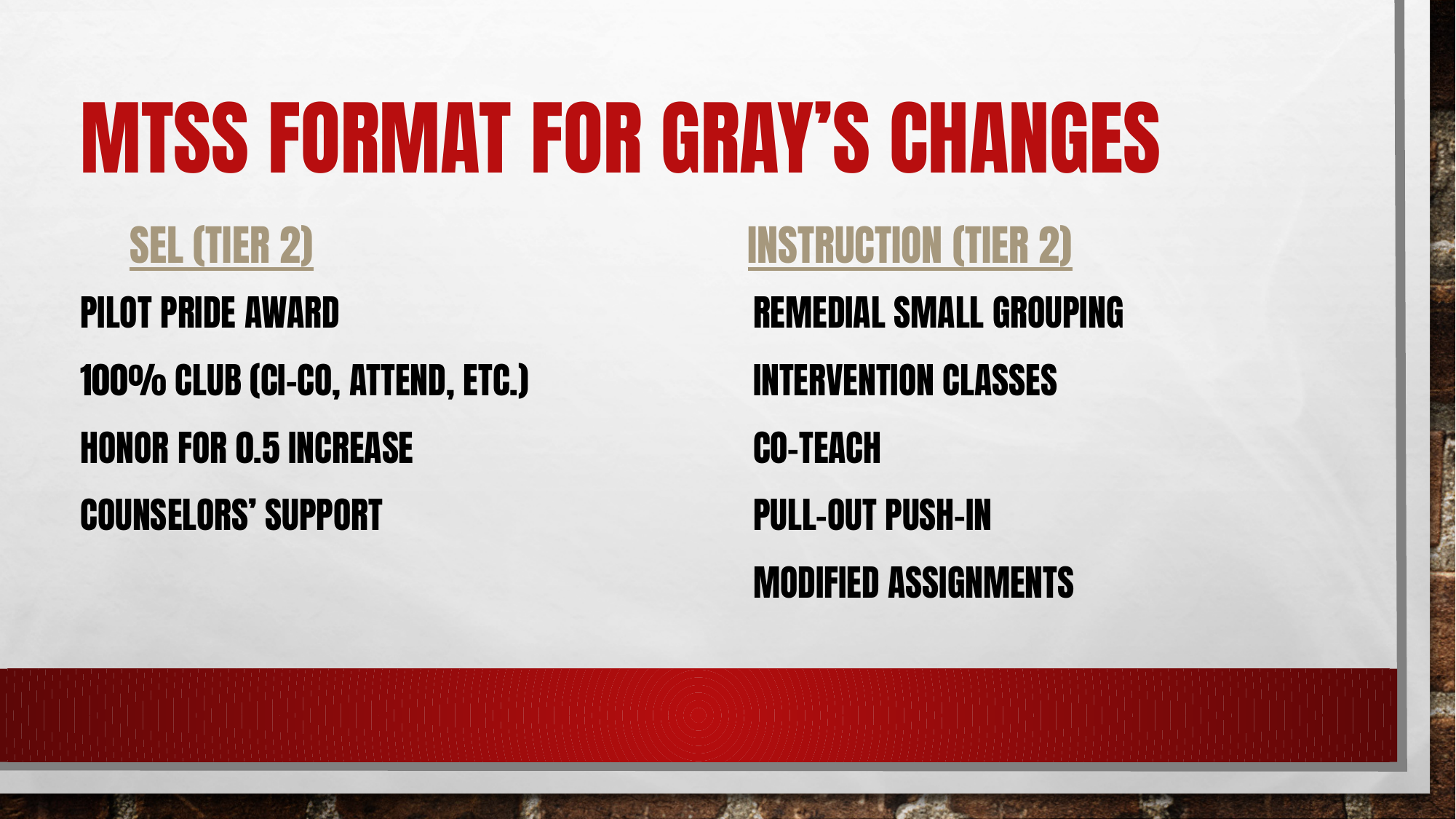

# MTSS Format for Gray’s changes
SEL (Tier 2)
Instruction (Tier 2)
Pilot Pride Award
100% Club (CI-CO, Attend, etc.)
Honor for 0.5 increase
Counselors’ support

Remedial small grouping
Intervention classes
Co-teach
Pull-out Push-in
Modified assignments